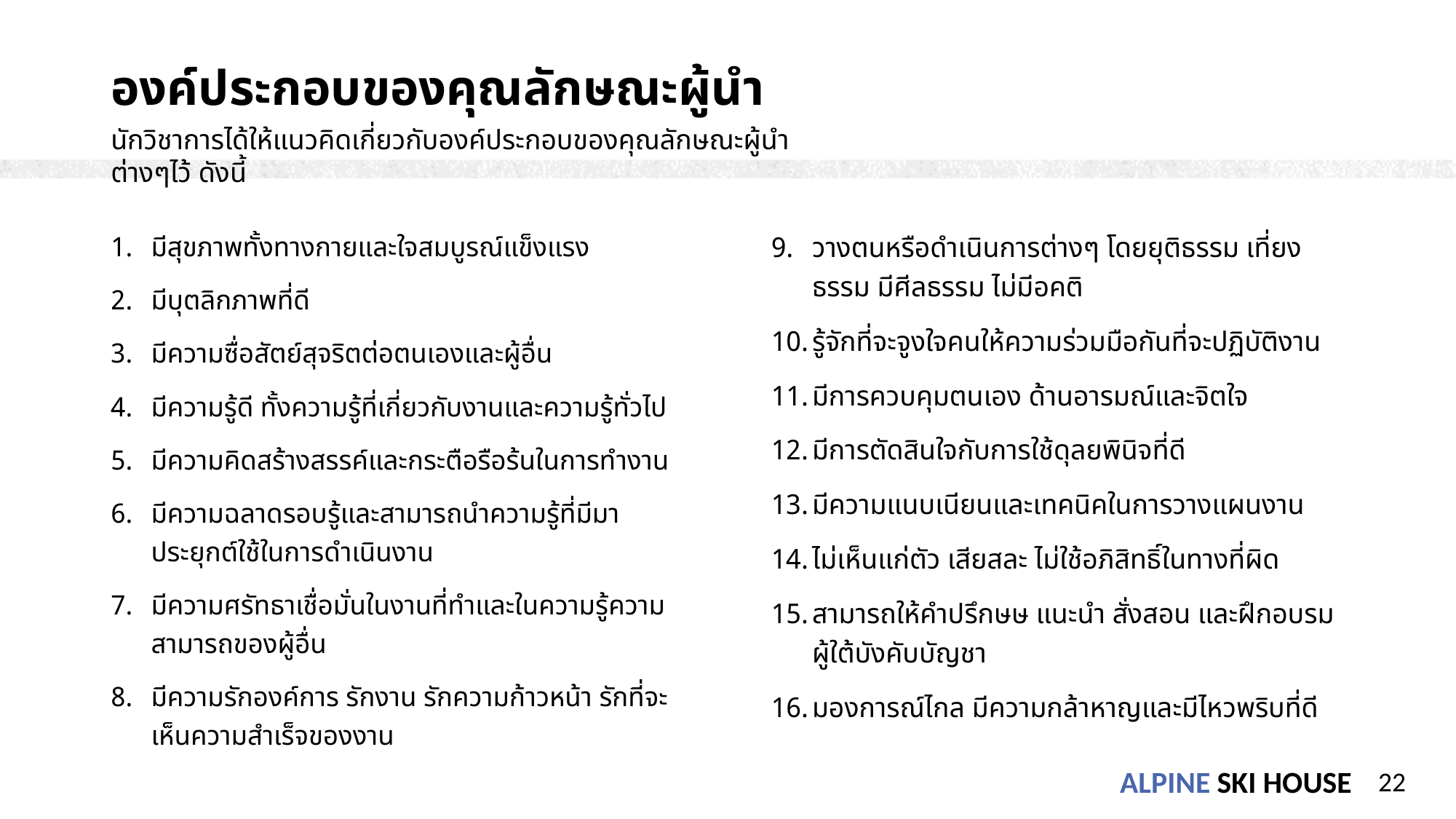

# องค์ประกอบของคุณลักษณะผู้นำ
นักวิชาการได้ให้แนวคิดเกี่ยวกับองค์ประกอบของคุณลักษณะผู้นำต่างๆไว้ ดังนี้
มีสุขภาพทั้งทางกายและใจสมบูรณ์แข็งแรง
มีบุตลิกภาพที่ดี
มีความซื่อสัตย์สุจริตต่อตนเองและผู้อื่น
มีความรู้ดี ทั้งความรู้ที่เกี่ยวกับงานและความรู้ทั่วไป
มีความคิดสร้างสรรค์และกระตือรือร้นในการทำงาน
มีความฉลาดรอบรู้และสามารถนำความรู้ที่มีมาประยุกต์ใช้ในการดำเนินงาน
มีความศรัทธาเชื่อมั่นในงานที่ทำและในความรู้ความสามารถของผู้อื่น
มีความรักองค์การ รักงาน รักความก้าวหน้า รักที่จะเห็นความสำเร็จของงาน

วางตนหรือดำเนินการต่างๆ โดยยุติธรรม เที่ยงธรรม มีศีลธรรม ไม่มีอคติ
รู้จักที่จะจูงใจคนให้ความร่วมมือกันที่จะปฏิบัติงาน
มีการควบคุมตนเอง ด้านอารมณ์และจิตใจ
มีการตัดสินใจกับการใช้ดุลยพินิจที่ดี
มีความแนบเนียนและเทคนิคในการวางแผนงาน
ไม่เห็นแก่ตัว เสียสละ ไม่ใช้อภิสิทธิ์ในทางที่ผิด
สามารถให้คำปรึกษษ แนะนำ สั่งสอน และฝึกอบรมผู้ใต้บังคับบัญชา
มองการณ์ไกล มีความกล้าหาญและมีไหวพริบที่ดี
22